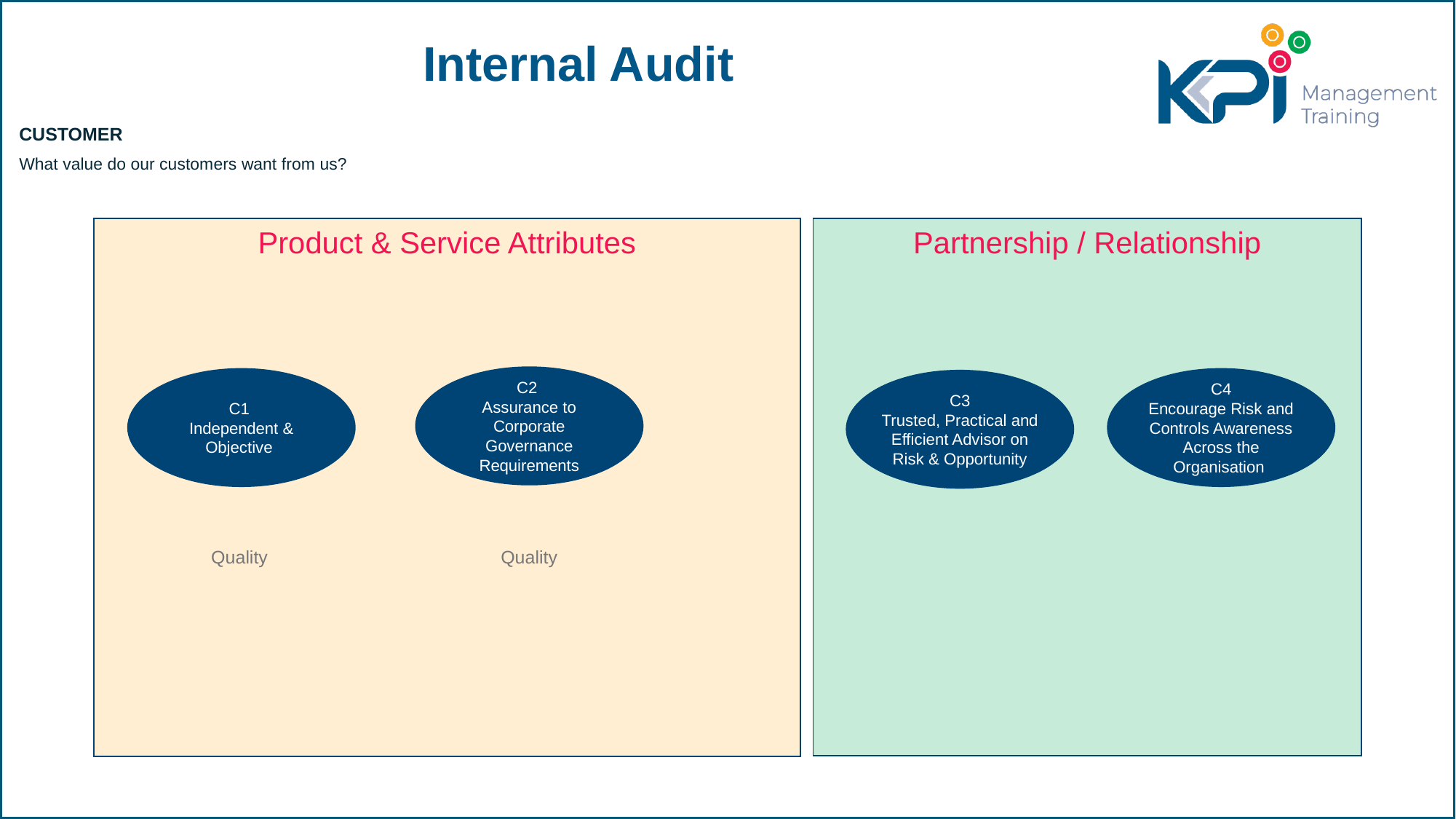

# Internal Audit
CUSTOMER
What value do our customers want from us?
Product & Service Attributes
Partnership / Relationship
C2
Assurance to Corporate Governance Requirements
C1
Independent & Objective
C4
Encourage Risk and Controls Awareness Across the Organisation
C3
Trusted, Practical and Efficient Advisor on Risk & Opportunity
Quality
Quality